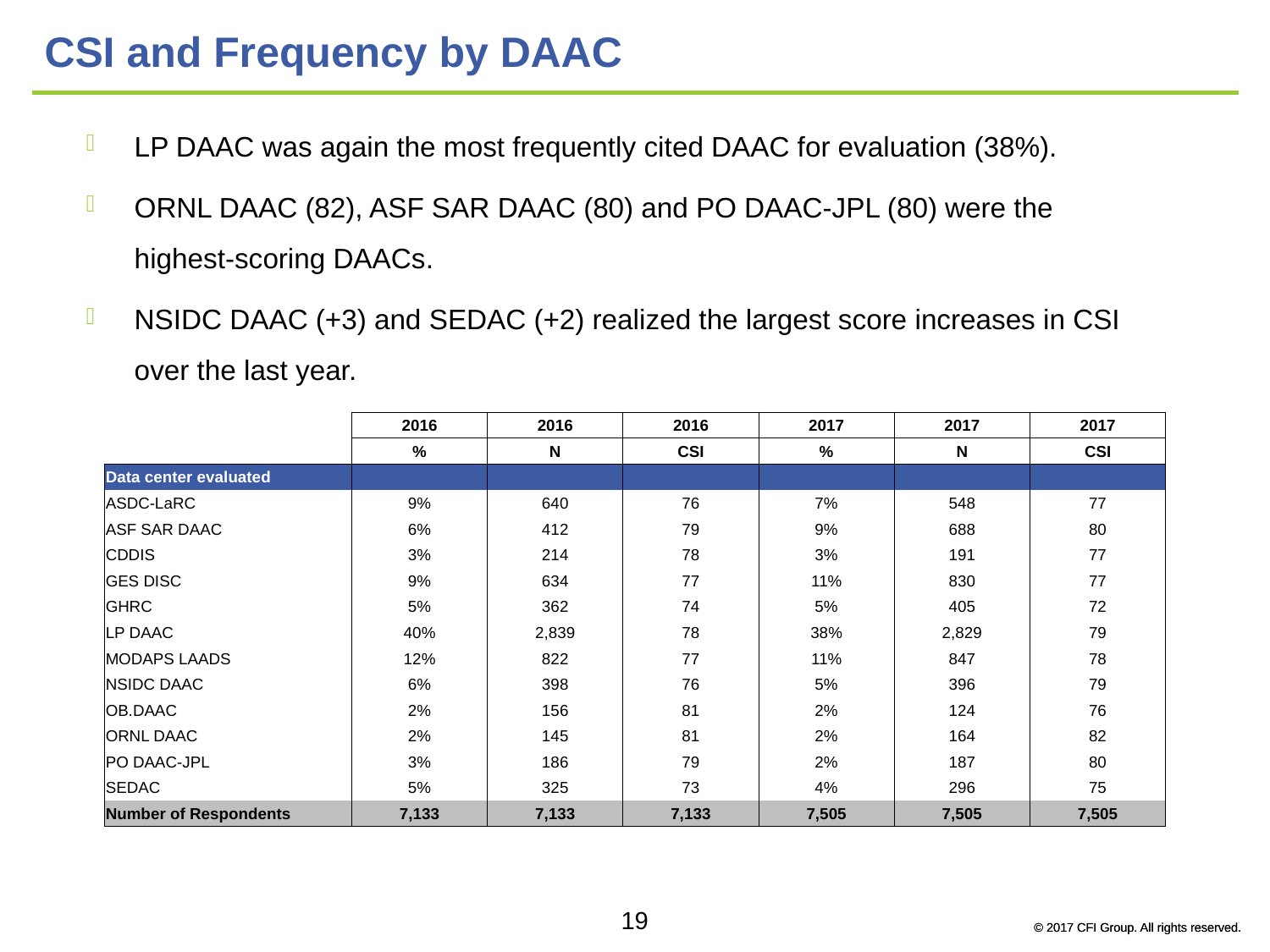

# CSI and Frequency by DAAC
LP DAAC was again the most frequently cited DAAC for evaluation (38%).
ORNL DAAC (82), ASF SAR DAAC (80) and PO DAAC-JPL (80) were the highest-scoring DAACs.
NSIDC DAAC (+3) and SEDAC (+2) realized the largest score increases in CSI over the last year.
|  | 2016 | 2016 | 2016 | 2017 | 2017 | 2017 |
| --- | --- | --- | --- | --- | --- | --- |
| Data center evaluated | % | N | CSI | % | N | CSI |
| Data center evaluated | % | N | CSI | % | N | CSI |
| ASDC-LaRC | 9% | 640 | 76 | 7% | 548 | 77 |
| ASF SAR DAAC | 6% | 412 | 79 | 9% | 688 | 80 |
| CDDIS | 3% | 214 | 78 | 3% | 191 | 77 |
| GES DISC | 9% | 634 | 77 | 11% | 830 | 77 |
| GHRC | 5% | 362 | 74 | 5% | 405 | 72 |
| LP DAAC | 40% | 2,839 | 78 | 38% | 2,829 | 79 |
| MODAPS LAADS | 12% | 822 | 77 | 11% | 847 | 78 |
| NSIDC DAAC | 6% | 398 | 76 | 5% | 396 | 79 |
| OB.DAAC | 2% | 156 | 81 | 2% | 124 | 76 |
| ORNL DAAC | 2% | 145 | 81 | 2% | 164 | 82 |
| PO DAAC-JPL | 3% | 186 | 79 | 2% | 187 | 80 |
| SEDAC | 5% | 325 | 73 | 4% | 296 | 75 |
| Number of Respondents | 7,133 | 7,133 | 7,133 | 7,505 | 7,505 | 7,505 |